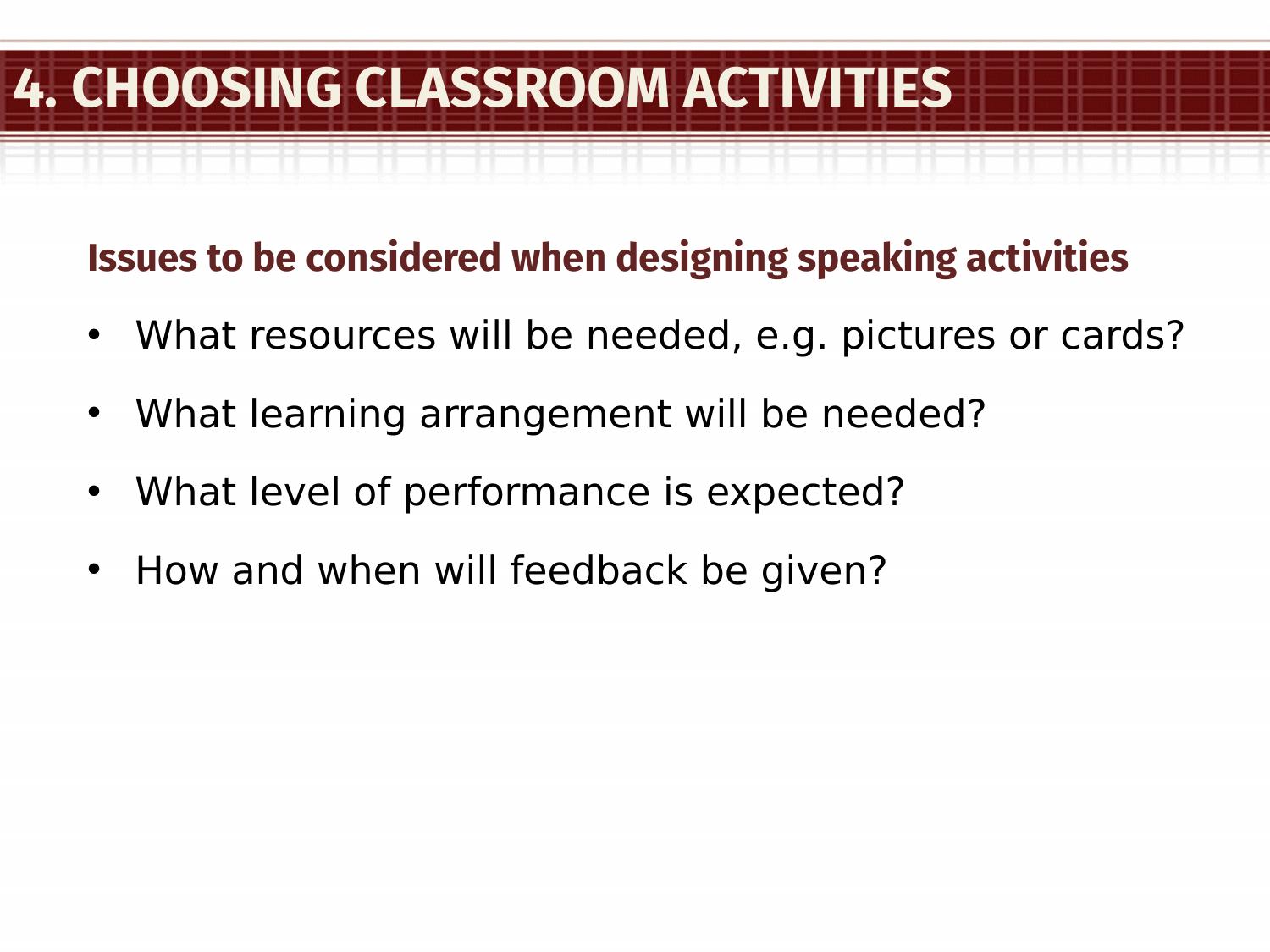

# 4. Choosing classroom activities
Issues to be considered when designing speaking activities
What resources will be needed, e.g. pictures or cards?
What learning arrangement will be needed?
What level of performance is expected?
How and when will feedback be given?